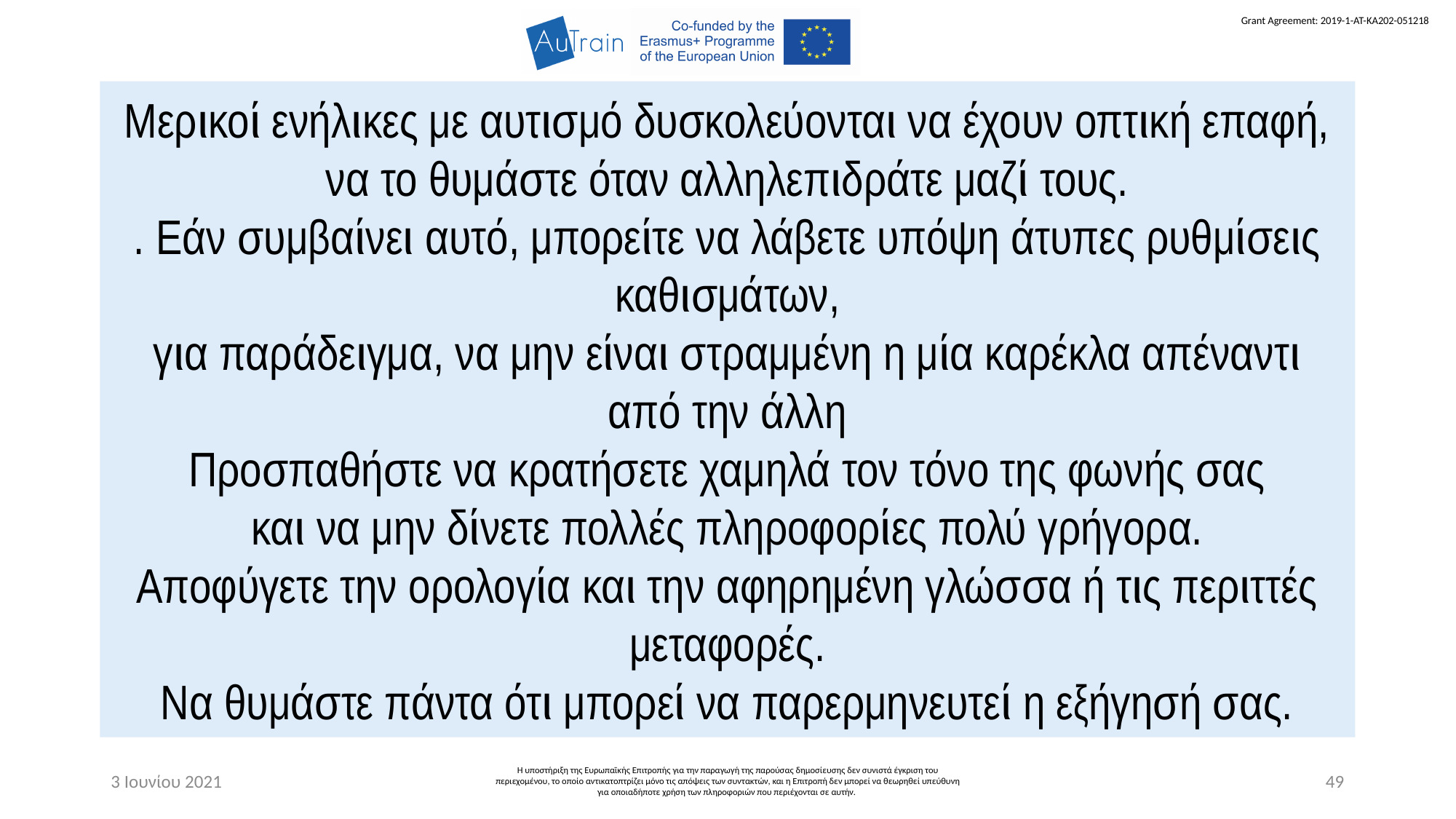

Μερικοί ενήλικες με αυτισμό δυσκολεύονται να έχουν οπτική επαφή,
να το θυμάστε όταν αλληλεπιδράτε μαζί τους.
. Εάν συμβαίνει αυτό, μπορείτε να λάβετε υπόψη άτυπες ρυθμίσεις καθισμάτων,
για παράδειγμα, να μην είναι στραμμένη η μία καρέκλα απέναντι από την άλλη
Προσπαθήστε να κρατήσετε χαμηλά τον τόνο της φωνής σας
και να μην δίνετε πολλές πληροφορίες πολύ γρήγορα.
Αποφύγετε την ορολογία και την αφηρημένη γλώσσα ή τις περιττές μεταφορές.
Να θυμάστε πάντα ότι μπορεί να παρερμηνευτεί η εξήγησή σας.

3 Ιουνίου 2021
Η υποστήριξη της Ευρωπαϊκής Επιτροπής για την παραγωγή της παρούσας δημοσίευσης δεν συνιστά έγκριση του περιεχομένου, το οποίο αντικατοπτρίζει μόνο τις απόψεις των συντακτών, και η Επιτροπή δεν μπορεί να θεωρηθεί υπεύθυνη για οποιαδήποτε χρήση των πληροφοριών που περιέχονται σε αυτήν.
49